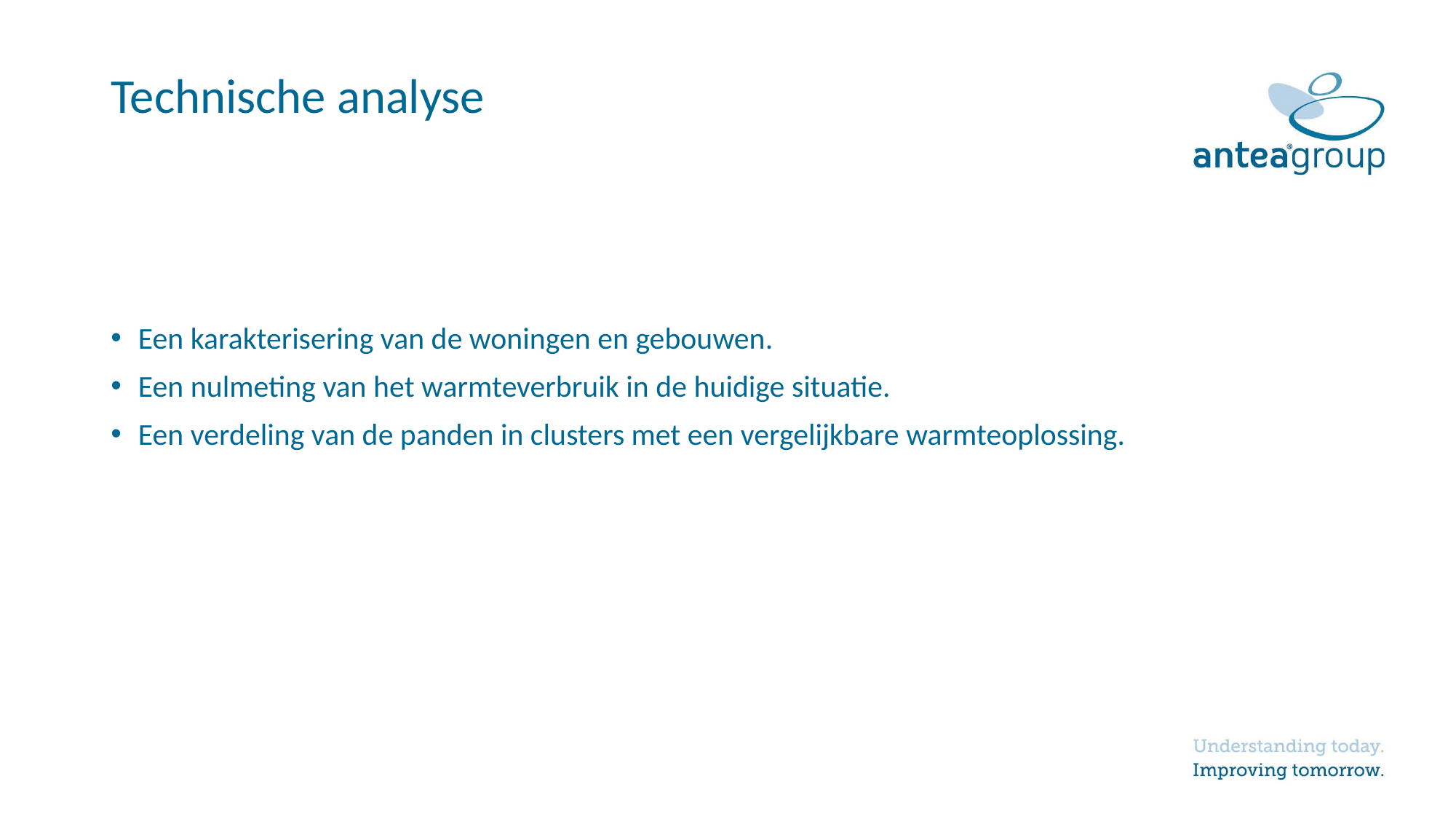

# Technische analyse

Een karakterisering van de woningen en gebouwen.
Een nulmeting van het warmteverbruik in de huidige situatie.
Een verdeling van de panden in clusters met een vergelijkbare warmteoplossing.